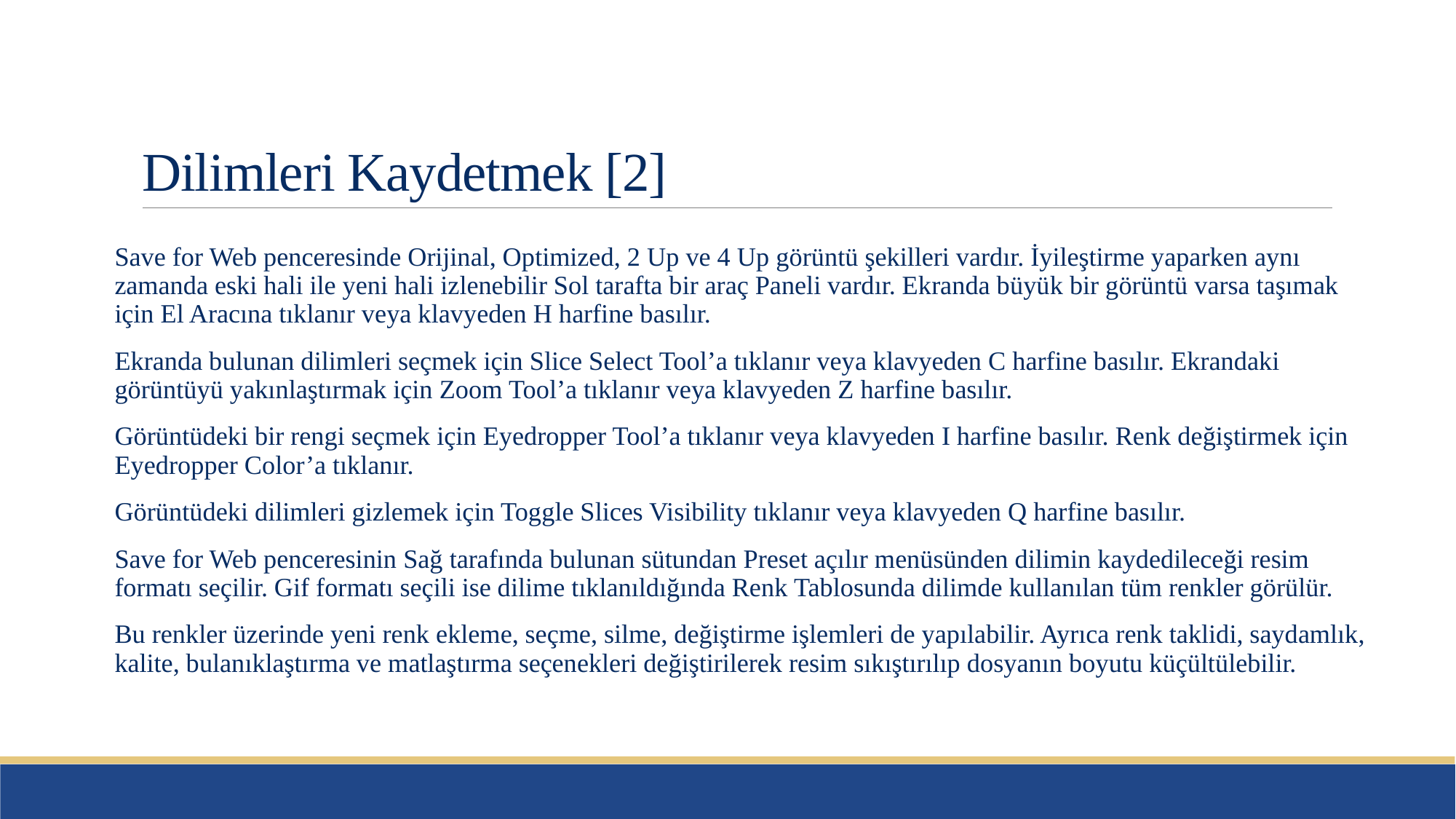

# Dilimleri Kaydetmek [2]
Save for Web penceresinde Orijinal, Optimized, 2 Up ve 4 Up görüntü şekilleri vardır. İyileştirme yaparken aynı zamanda eski hali ile yeni hali izlenebilir Sol tarafta bir araç Paneli vardır. Ekranda büyük bir görüntü varsa taşımak için El Aracına tıklanır veya klavyeden H harfine basılır.
Ekranda bulunan dilimleri seçmek için Slice Select Tool’a tıklanır veya klavyeden C harfine basılır. Ekrandaki görüntüyü yakınlaştırmak için Zoom Tool’a tıklanır veya klavyeden Z harfine basılır.
Görüntüdeki bir rengi seçmek için Eyedropper Tool’a tıklanır veya klavyeden I harfine basılır. Renk değiştirmek için Eyedropper Color’a tıklanır.
Görüntüdeki dilimleri gizlemek için Toggle Slices Visibility tıklanır veya klavyeden Q harfine basılır.
Save for Web penceresinin Sağ tarafında bulunan sütundan Preset açılır menüsünden dilimin kaydedileceği resim formatı seçilir. Gif formatı seçili ise dilime tıklanıldığında Renk Tablosunda dilimde kullanılan tüm renkler görülür.
Bu renkler üzerinde yeni renk ekleme, seçme, silme, değiştirme işlemleri de yapılabilir. Ayrıca renk taklidi, saydamlık, kalite, bulanıklaştırma ve matlaştırma seçenekleri değiştirilerek resim sıkıştırılıp dosyanın boyutu küçültülebilir.